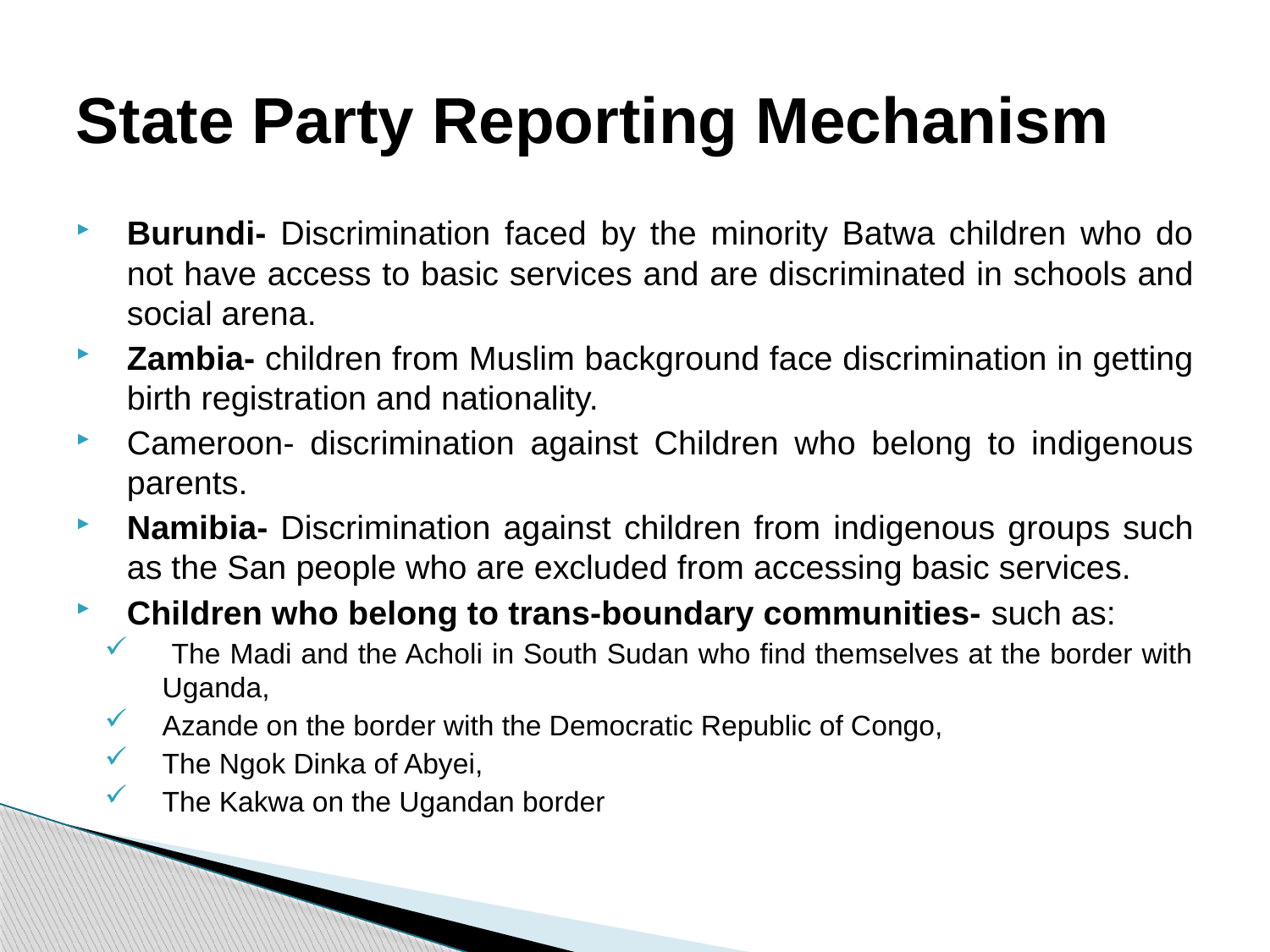

# State Party Reporting Mechanism
Burundi- Discrimination faced by the minority Batwa children who do not have access to basic services and are discriminated in schools and social arena.
Zambia- children from Muslim background face discrimination in getting birth registration and nationality.
Cameroon- discrimination against Children who belong to indigenous parents.
Namibia- Discrimination against children from indigenous groups such as the San people who are excluded from accessing basic services.
Children who belong to trans-boundary communities- such as:
 The Madi and the Acholi in South Sudan who find themselves at the border with Uganda,
Azande on the border with the Democratic Republic of Congo,
The Ngok Dinka of Abyei,
The Kakwa on the Ugandan border